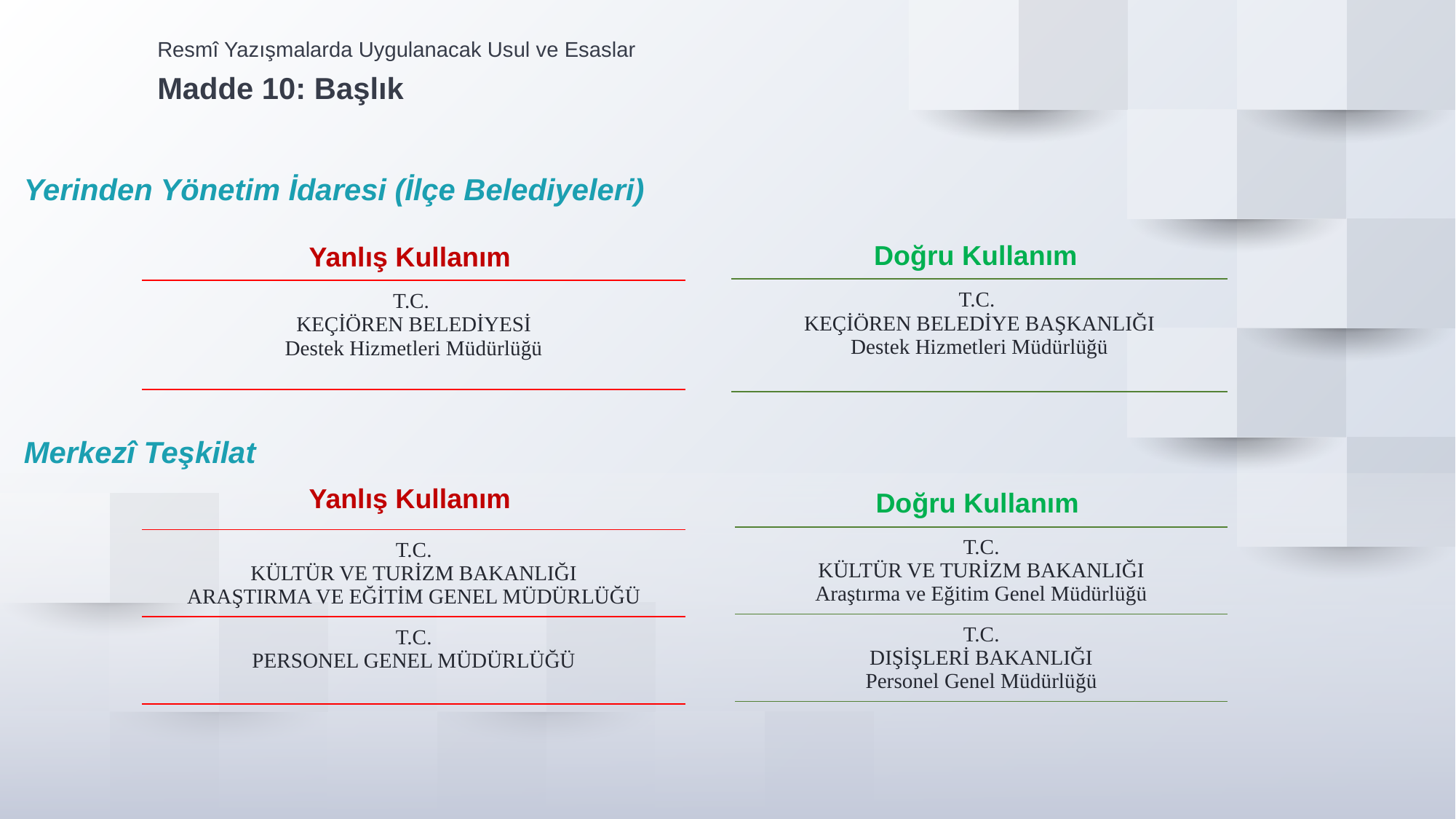

Resmî Yazışmalarda Uygulanacak Usul ve Esaslar
Madde 10: Başlık
Yerinden Yönetim İdaresi (İlçe Belediyeleri)
| Doğru Kullanım |
| --- |
| T.C. KEÇİÖREN BELEDİYE BAŞKANLIĞI Destek Hizmetleri Müdürlüğü |
|  |
| Yanlış Kullanım |
| --- |
| T.C. KEÇİÖREN BELEDİYESİ Destek Hizmetleri Müdürlüğü |
|  |
Merkezî Teşkilat

| Yanlış Kullanım |
| --- |
| T.C. KÜLTÜR VE TURİZM BAKANLIĞI ARAŞTIRMA VE EĞİTİM GENEL MÜDÜRLÜĞÜ |
| T.C. PERSONEL GENEL MÜDÜRLÜĞÜ |
|  |
| Doğru Kullanım |
| --- |
| T.C. KÜLTÜR VE TURİZM BAKANLIĞI Araştırma ve Eğitim Genel Müdürlüğü |
| T.C. DIŞİŞLERİ BAKANLIĞI Personel Genel Müdürlüğü |